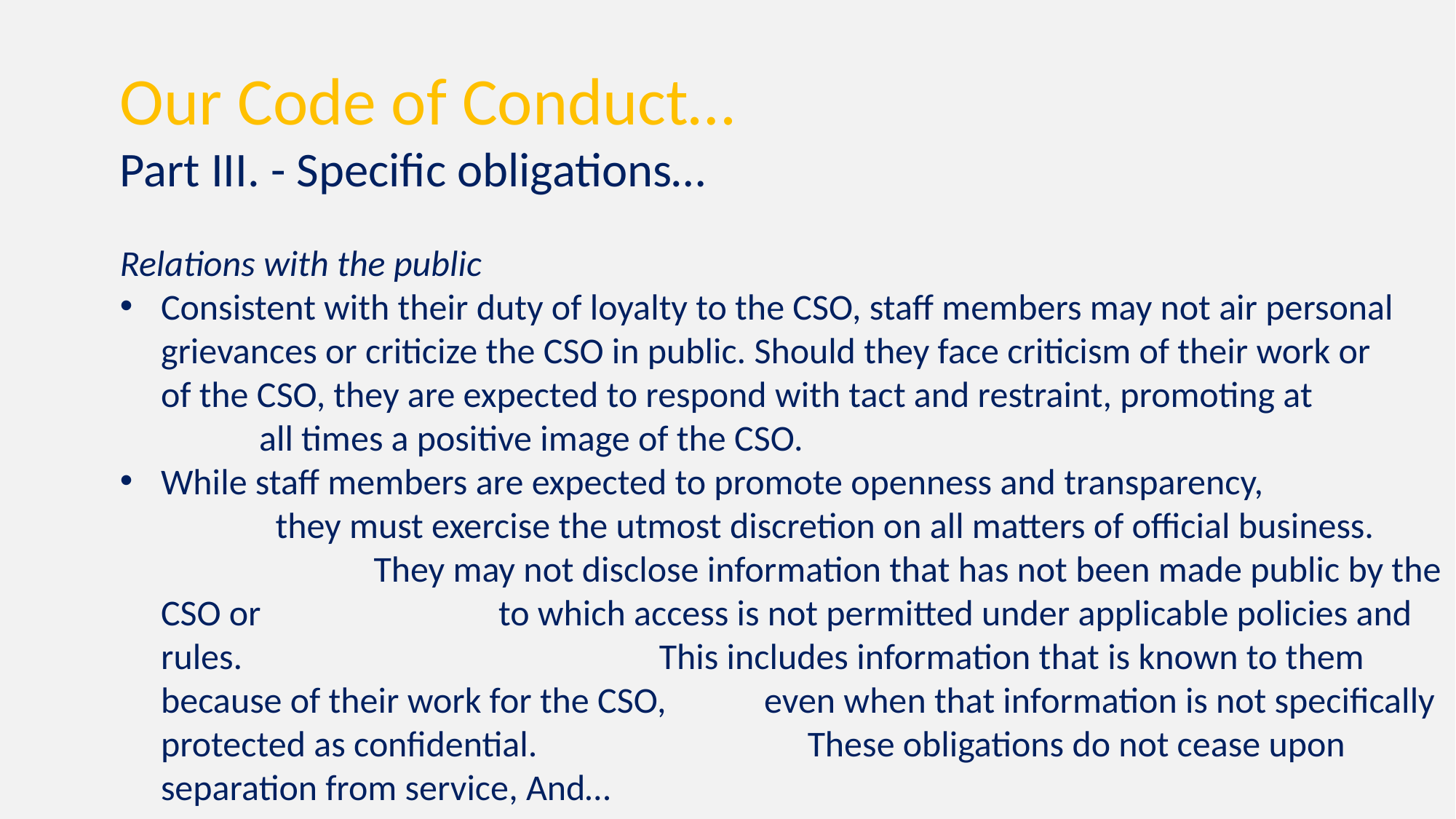

Our Code of Conduct…
	Part III. - Specific obligations…

Relations with the public
Consistent with their duty of loyalty to the CSO, staff members may not air personal grievances or criticize the CSO in public. Should they face criticism of their work or        of the CSO, they are expected to respond with tact and restraint, promoting at                             all times a positive image of the CSO.
While staff members are expected to promote openness and transparency,                                     they must exercise the utmost discretion on all matters of official business.                                   They may not disclose information that has not been made public by the CSO or                             to which access is not permitted under applicable policies and rules.                                                   This includes information that is known to them because of their work for the CSO,            even when that information is not specifically protected as confidential.                                 These obligations do not cease upon separation from service, And…